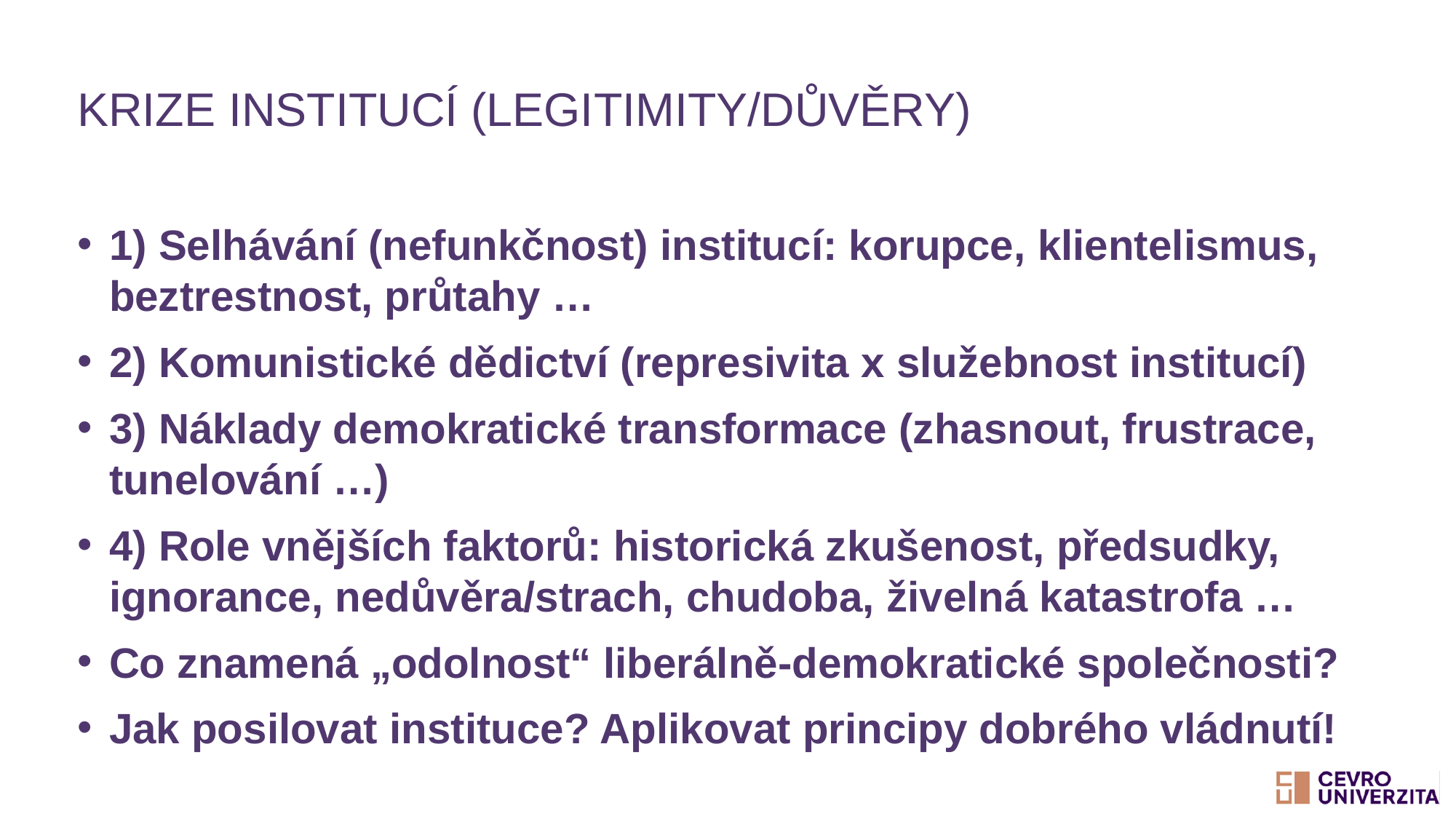

# Krize institucí (legitimity/důvěry)
1) Selhávání (nefunkčnost) institucí: korupce, klientelismus, beztrestnost, průtahy …
2) Komunistické dědictví (represivita x služebnost institucí)
3) Náklady demokratické transformace (zhasnout, frustrace, tunelování …)
4) Role vnějších faktorů: historická zkušenost, předsudky, ignorance, nedůvěra/strach, chudoba, živelná katastrofa …
Co znamená „odolnost“ liberálně-demokratické společnosti?
Jak posilovat instituce? Aplikovat principy dobrého vládnutí!